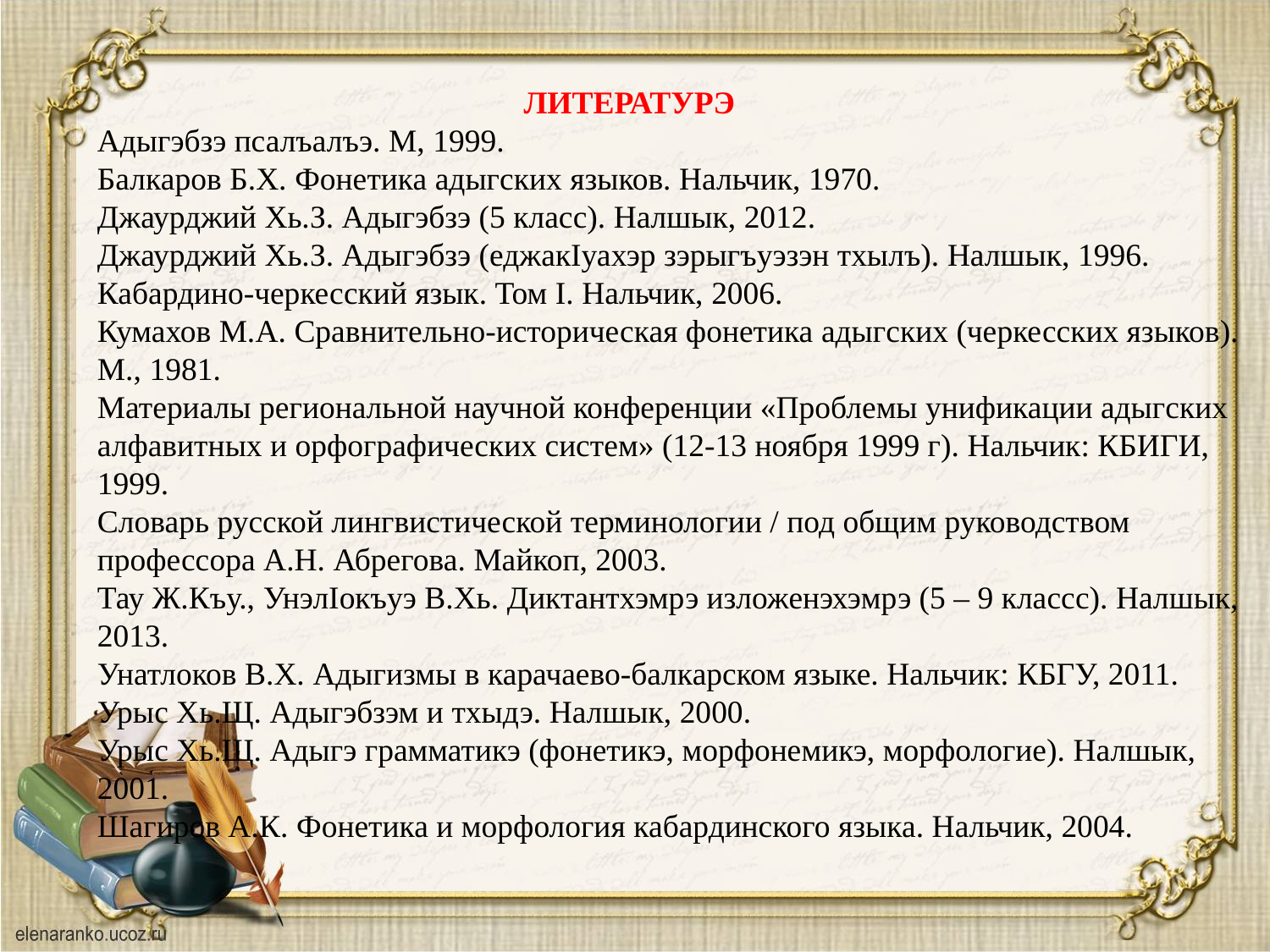

ЛИТЕРАТУРЭ
Адыгэбзэ псалъалъэ. М, 1999.
Балкаров Б.Х. Фонетика адыгских языков. Нальчик, 1970.
Джаурджий Хь.З. Адыгэбзэ (5 класс). Налшык, 2012.
Джаурджий Хь.З. Адыгэбзэ (еджакIуахэр зэрыгъуэзэн тхылъ). Налшык, 1996.
Кабардино-черкесский язык. Том I. Нальчик, 2006.
Кумахов М.А. Сравнительно-историческая фонетика адыгских (черкесских языков). М., 1981.
Материалы региональной научной конференции «Проблемы унификации адыгских алфавитных и орфографических систем» (12-13 ноября 1999 г). Нальчик: КБИГИ, 1999.
Словарь русской лингвистической терминологии / под общим руководством профессора А.Н. Абрегова. Майкоп, 2003.
Тау Ж.Къу., УнэлIокъуэ В.Хь. Диктантхэмрэ изложенэхэмрэ (5 – 9 классс). Налшык, 2013.
Унатлоков В.Х. Адыгизмы в карачаево-балкарском языке. Нальчик: КБГУ, 2011.
Урыс Хь.Щ. Адыгэбзэм и тхыдэ. Налшык, 2000.
Урыс Хь.Щ. Адыгэ грамматикэ (фонетикэ, морфонемикэ, морфологие). Налшык, 2001.
Шагиров А.К. Фонетика и морфология кабардинского языка. Нальчик, 2004.